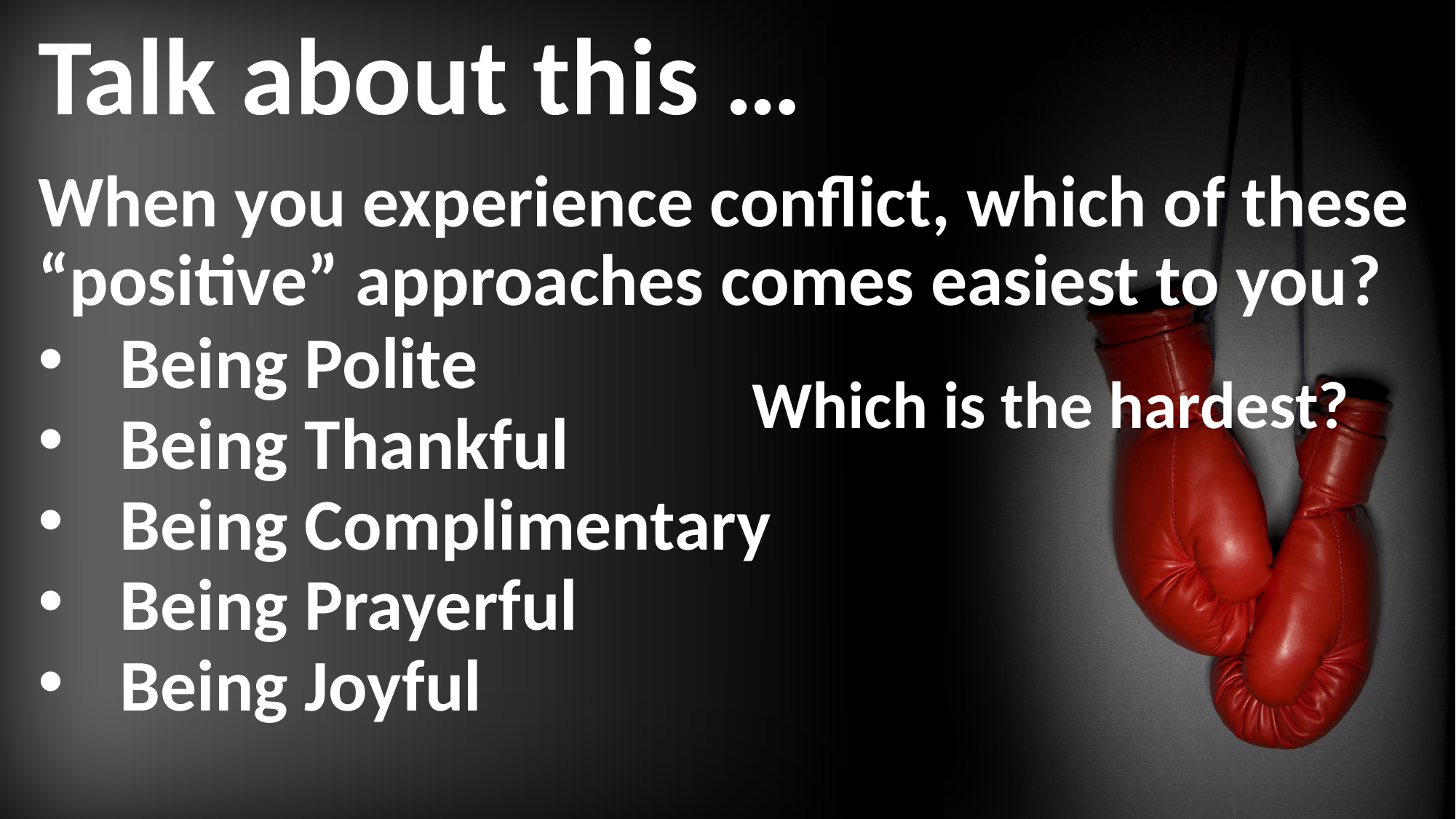

# Talk about this …
When you experience conflict, which of these “positive” approaches comes easiest to you?
Being Polite
Being Thankful
Being Complimentary
Being Prayerful
Being Joyful

Which is the hardest?